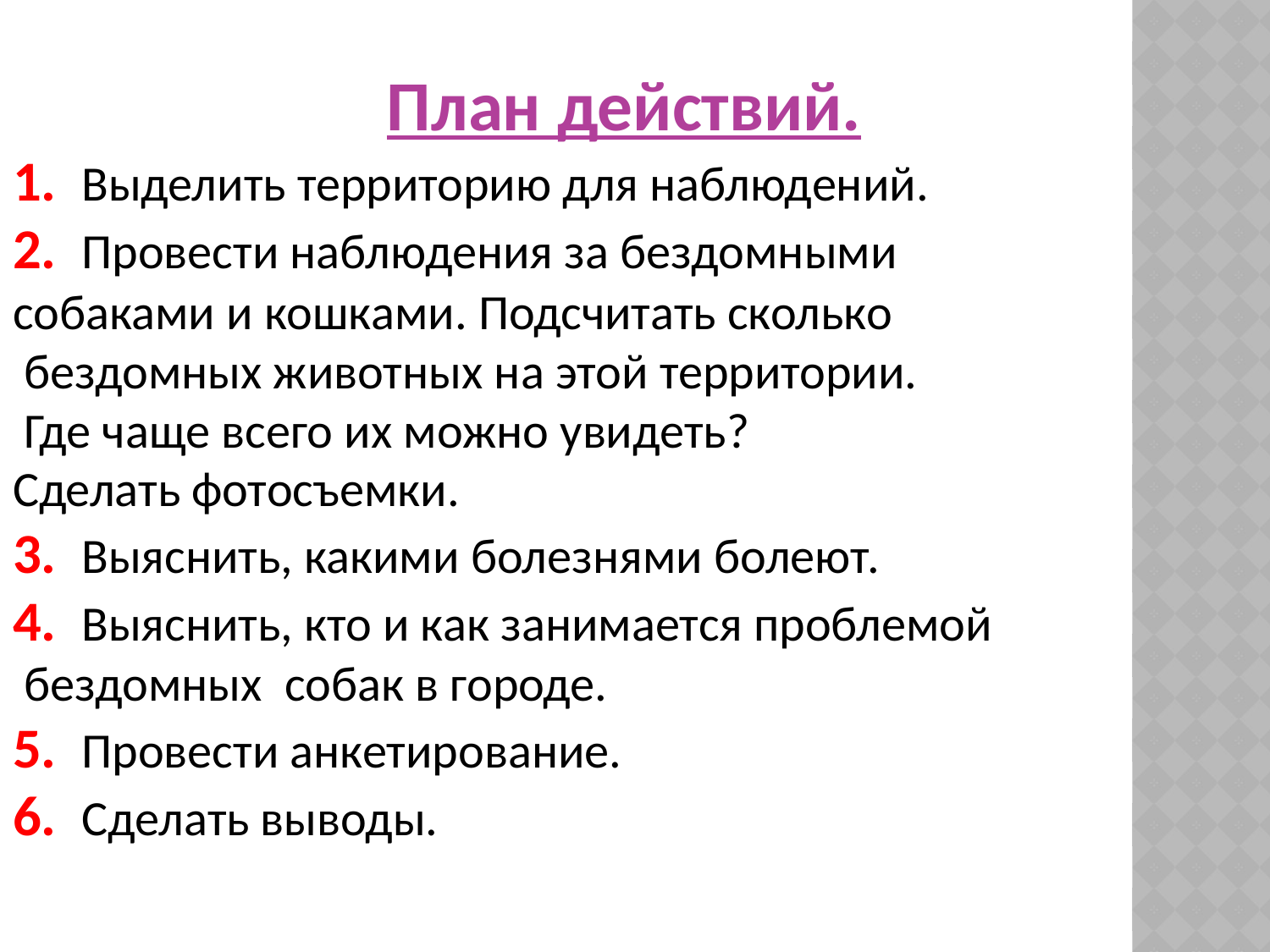

План действий.
1.  Выделить территорию для наблюдений.
2.  Провести наблюдения за бездомными
собаками и кошками. Подсчитать сколько
 бездомных животных на этой территории.
 Где чаще всего их можно увидеть?
Сделать фотосъемки.
3.  Выяснить, какими болезнями болеют.
4.  Выяснить, кто и как занимается проблемой
 бездомных  собак в городе.
5.  Провести анкетирование.
6.  Сделать выводы.